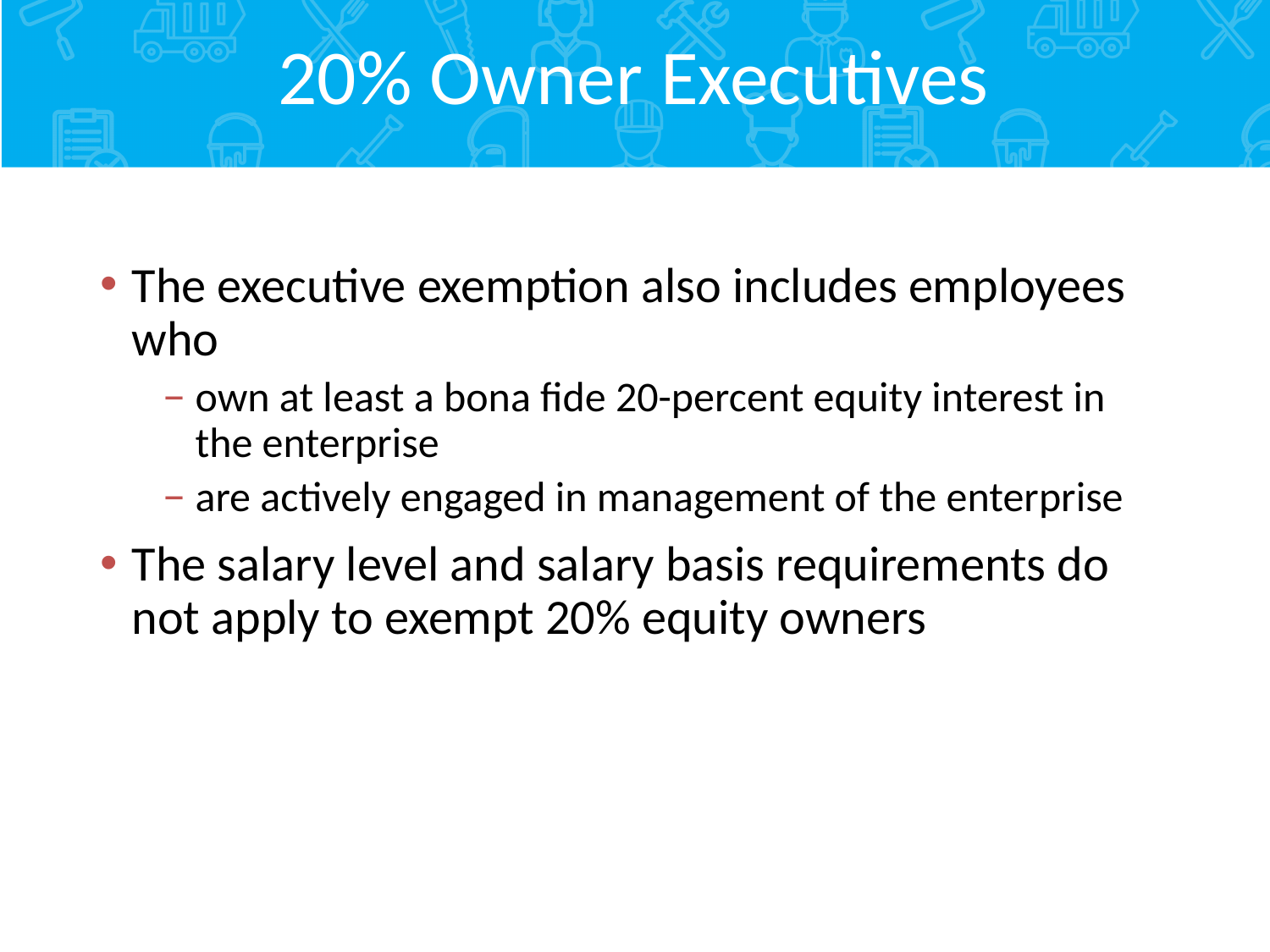

# 20% Owner Executives
The executive exemption also includes employees who
own at least a bona fide 20-percent equity interest in the enterprise
are actively engaged in management of the enterprise
The salary level and salary basis requirements do not apply to exempt 20% equity owners